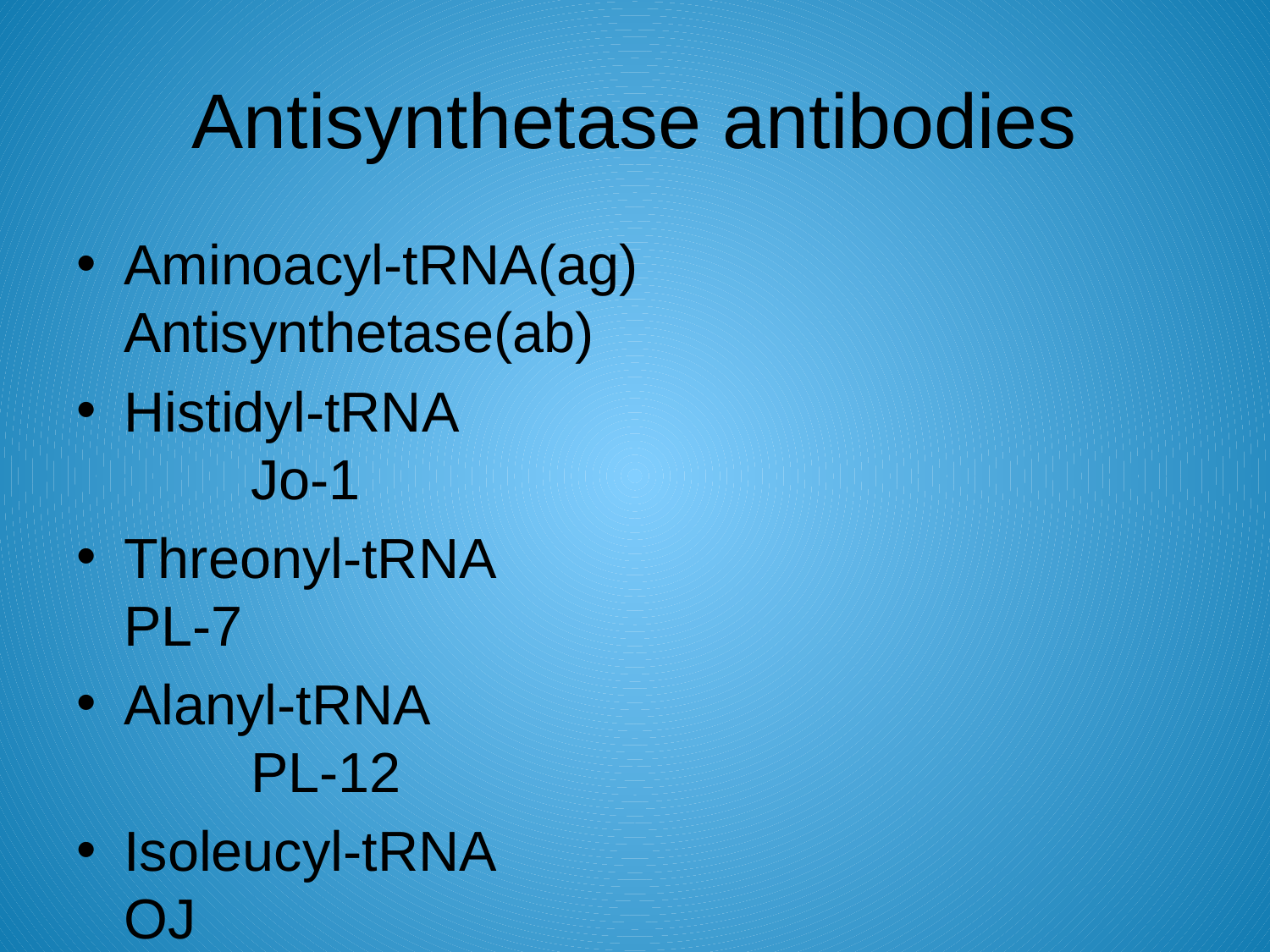

# Antisynthetase antibodies
Aminoacyl-tRNA(ag)  	Antisynthetase(ab)
Histidyl-tRNA							Jo-1
Threonyl-tRNA						PL-7
Alanyl-tRNA							PL-12
Isoleucyl-tRNA						OJ
Glycyl-tRNA							EJ
Asparaginyl-tRNA					KS